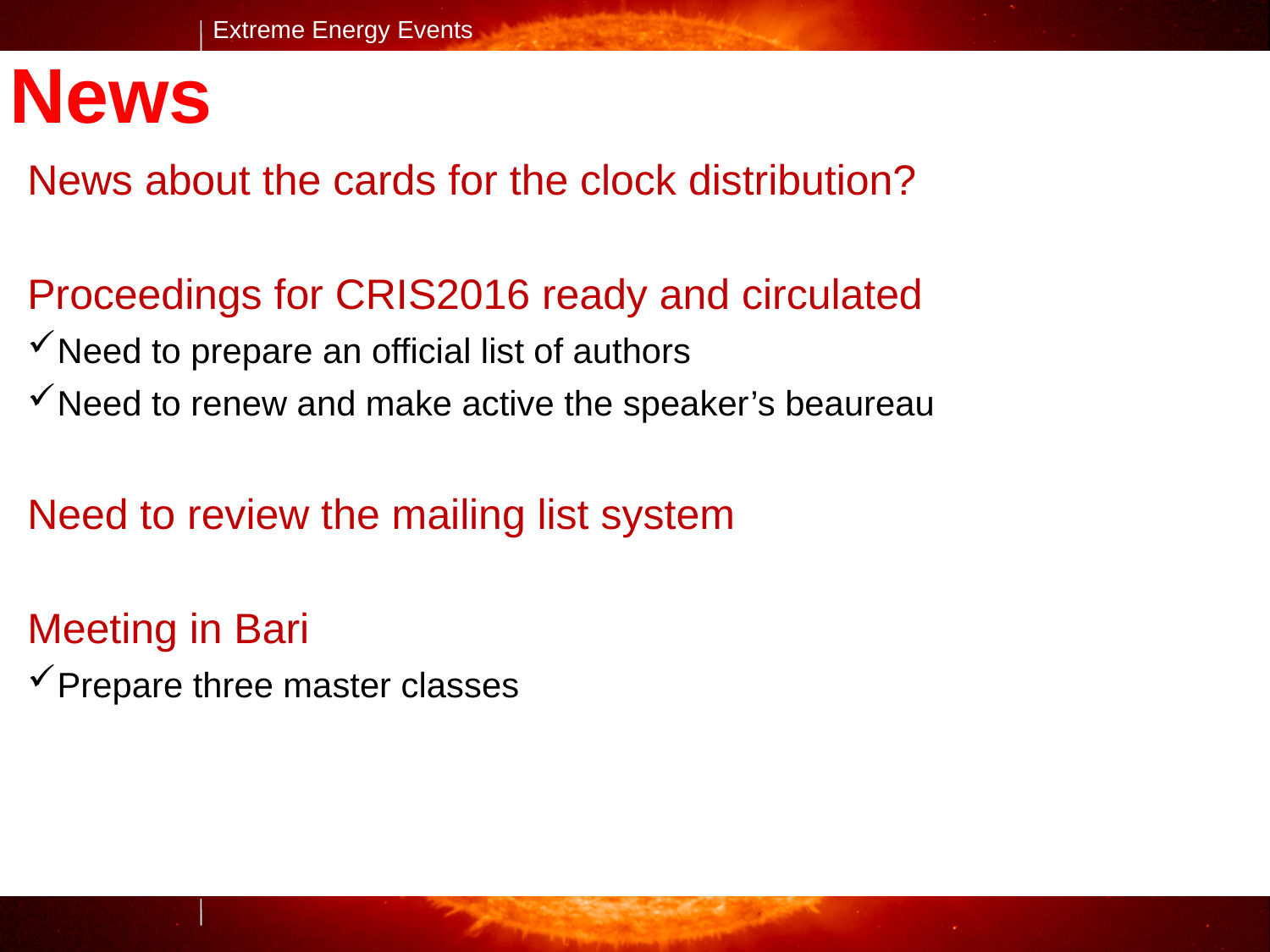

News

News about the cards for the clock distribution?

Proceedings for CRIS2016 ready and circulated
Need to prepare an official list of authors
Need to renew and make active the speaker’s beaureau

Need to review the mailing list system

Meeting in Bari
Prepare three master classes